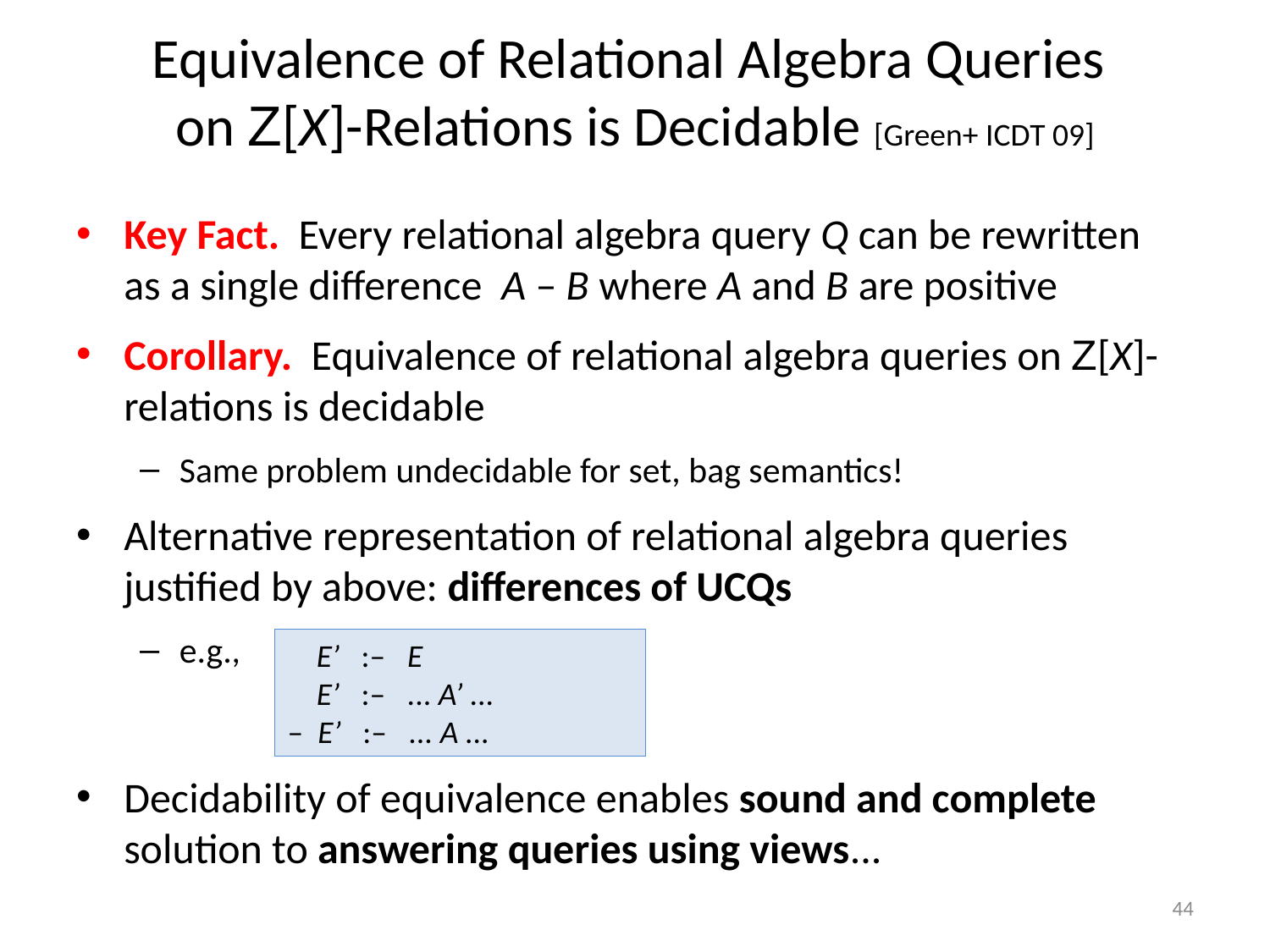

# Equivalence of Relational Algebra Queries on Z[X]-Relations is Decidable [Green+ ICDT 09]
Key Fact.  Every relational algebra query Q can be rewritten as a single difference  A – B where A and B are positive
Corollary.  Equivalence of relational algebra queries on Z[X]-relations is decidable
Same problem undecidable for set, bag semantics!
Alternative representation of relational algebra queries justified by above: differences of UCQs
e.g.,

Decidability of equivalence enables sound and complete solution to answering queries using views...

    E’   :–   E
    E’   :–   ... A’ ...
–  E’   :–   ... A ...
44